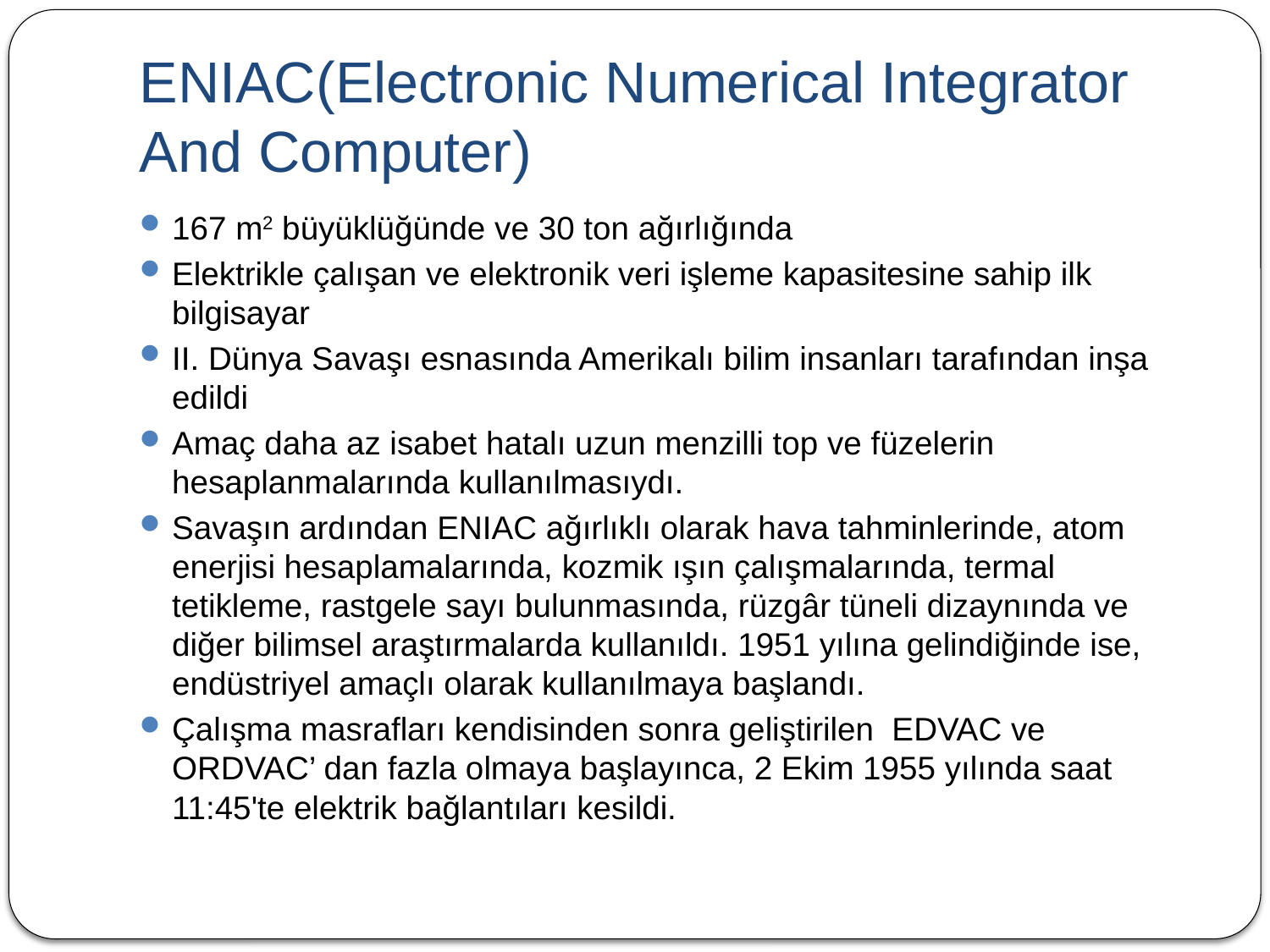

# ENIAC(Electronic Numerical Integrator And Computer)
167 m2 büyüklüğünde ve 30 ton ağırlığında
Elektrikle çalışan ve elektronik veri işleme kapasitesine sahip ilk bilgisayar
II. Dünya Savaşı esnasında Amerikalı bilim insanları tarafından inşa edildi
Amaç daha az isabet hatalı uzun menzilli top ve füzelerin hesaplanmalarında kullanılmasıydı.
Savaşın ardından ENIAC ağırlıklı olarak hava tahminlerinde, atom enerjisi hesaplamalarında, kozmik ışın çalışmalarında, termal tetikleme, rastgele sayı bulunmasında, rüzgâr tüneli dizaynında ve diğer bilimsel araştırmalarda kullanıldı. 1951 yılına gelindiğinde ise, endüstriyel amaçlı olarak kullanılmaya başlandı.
Çalışma masrafları kendisinden sonra geliştirilen  EDVAC ve ORDVAC’ dan fazla olmaya başlayınca, 2 Ekim 1955 yılında saat 11:45'te elektrik bağlantıları kesildi.